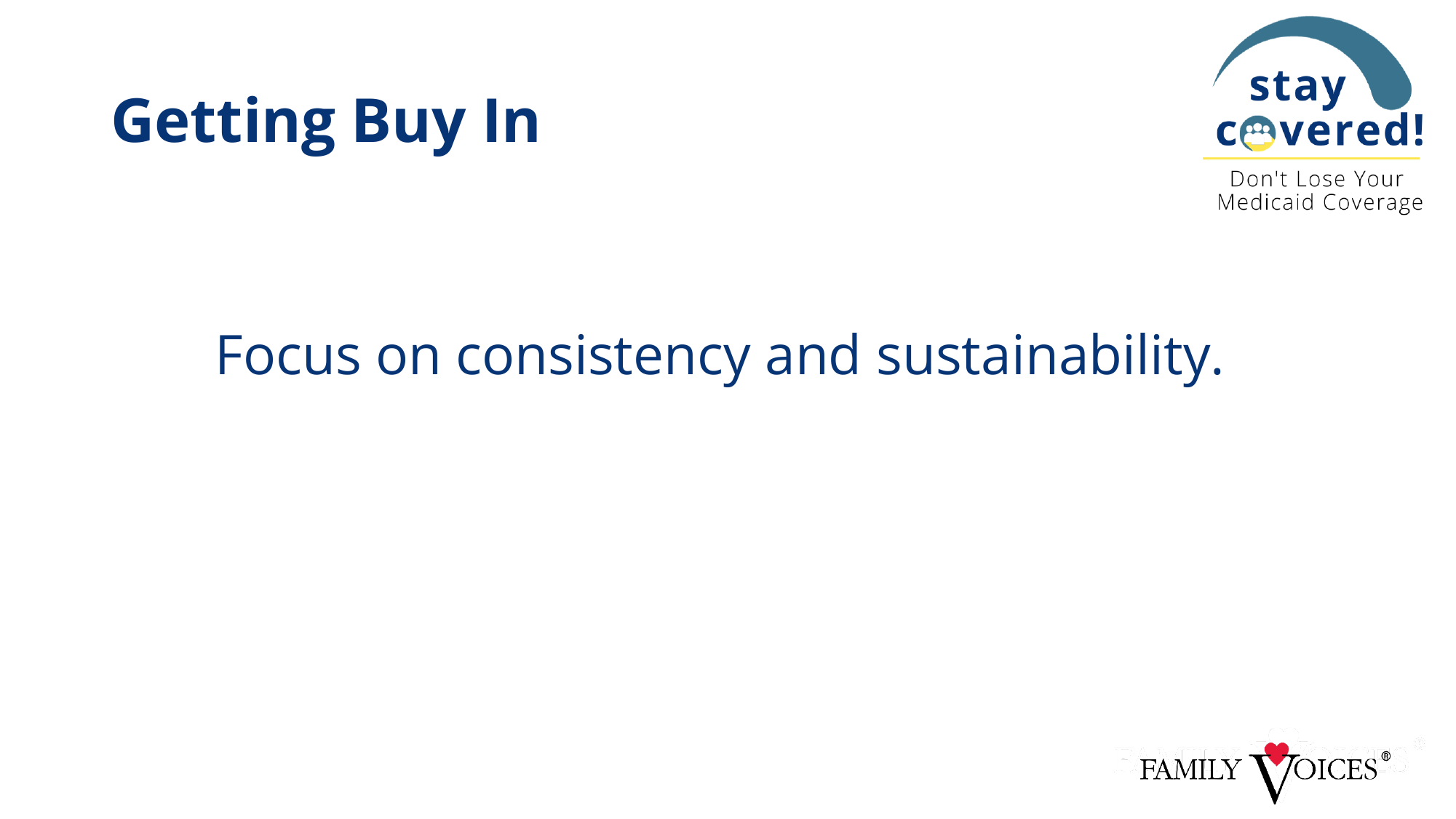

# Getting Buy In
Focus on consistency and sustainability.